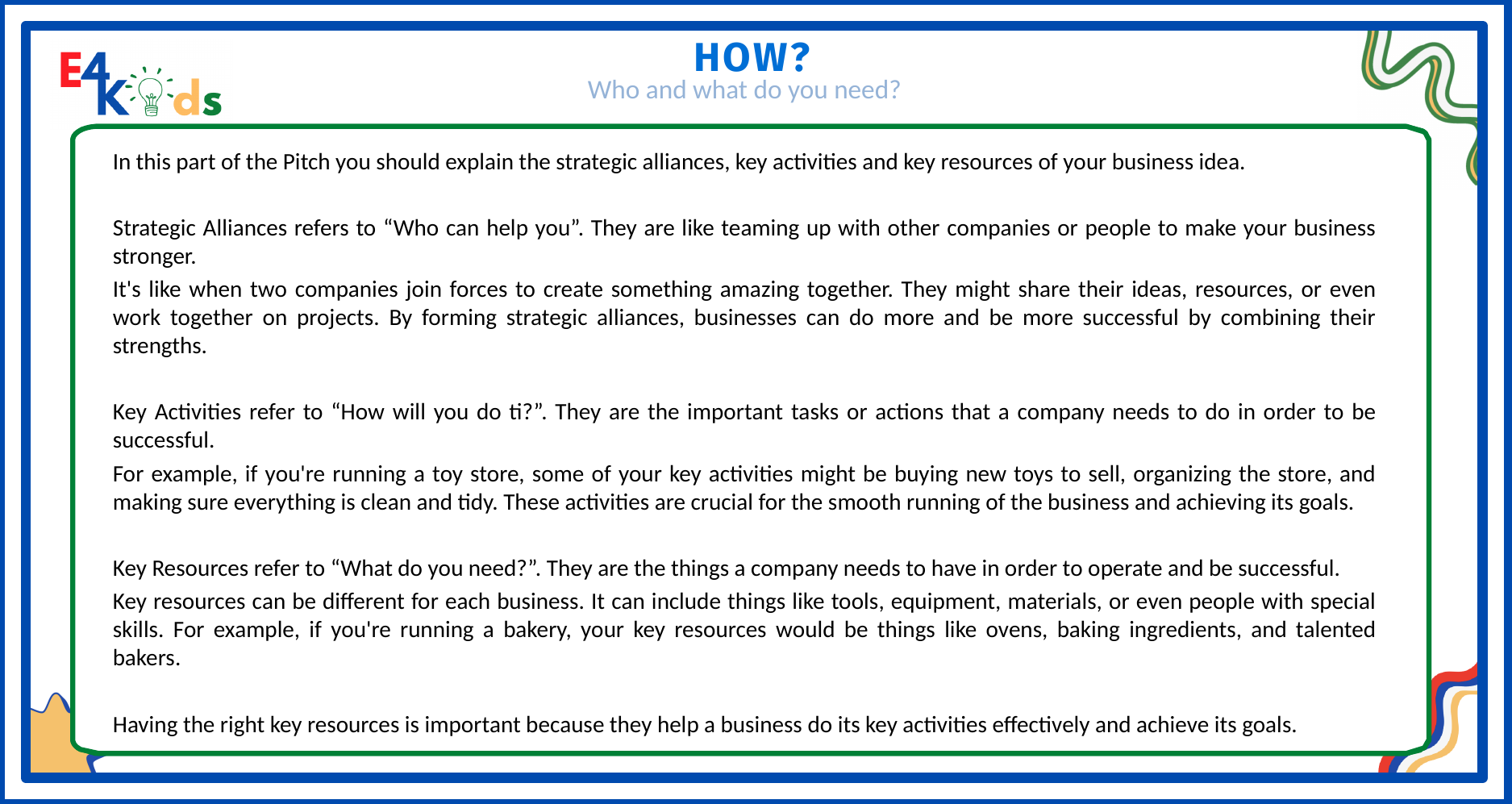

HOW?
Who and what do you need?

In this part of the Pitch you should explain the strategic alliances, key activities and key resources of your business idea.

Strategic Alliances refers to “Who can help you”. They are like teaming up with other companies or people to make your business stronger.
It's like when two companies join forces to create something amazing together. They might share their ideas, resources, or even work together on projects. By forming strategic alliances, businesses can do more and be more successful by combining their strengths.

Key Activities refer to “How will you do ti?”. They are the important tasks or actions that a company needs to do in order to be successful.
For example, if you're running a toy store, some of your key activities might be buying new toys to sell, organizing the store, and making sure everything is clean and tidy. These activities are crucial for the smooth running of the business and achieving its goals.

Key Resources refer to “What do you need?”. They are the things a company needs to have in order to operate and be successful.
Key resources can be different for each business. It can include things like tools, equipment, materials, or even people with special skills. For example, if you're running a bakery, your key resources would be things like ovens, baking ingredients, and talented bakers.

Having the right key resources is important because they help a business do its key activities effectively and achieve its goals.